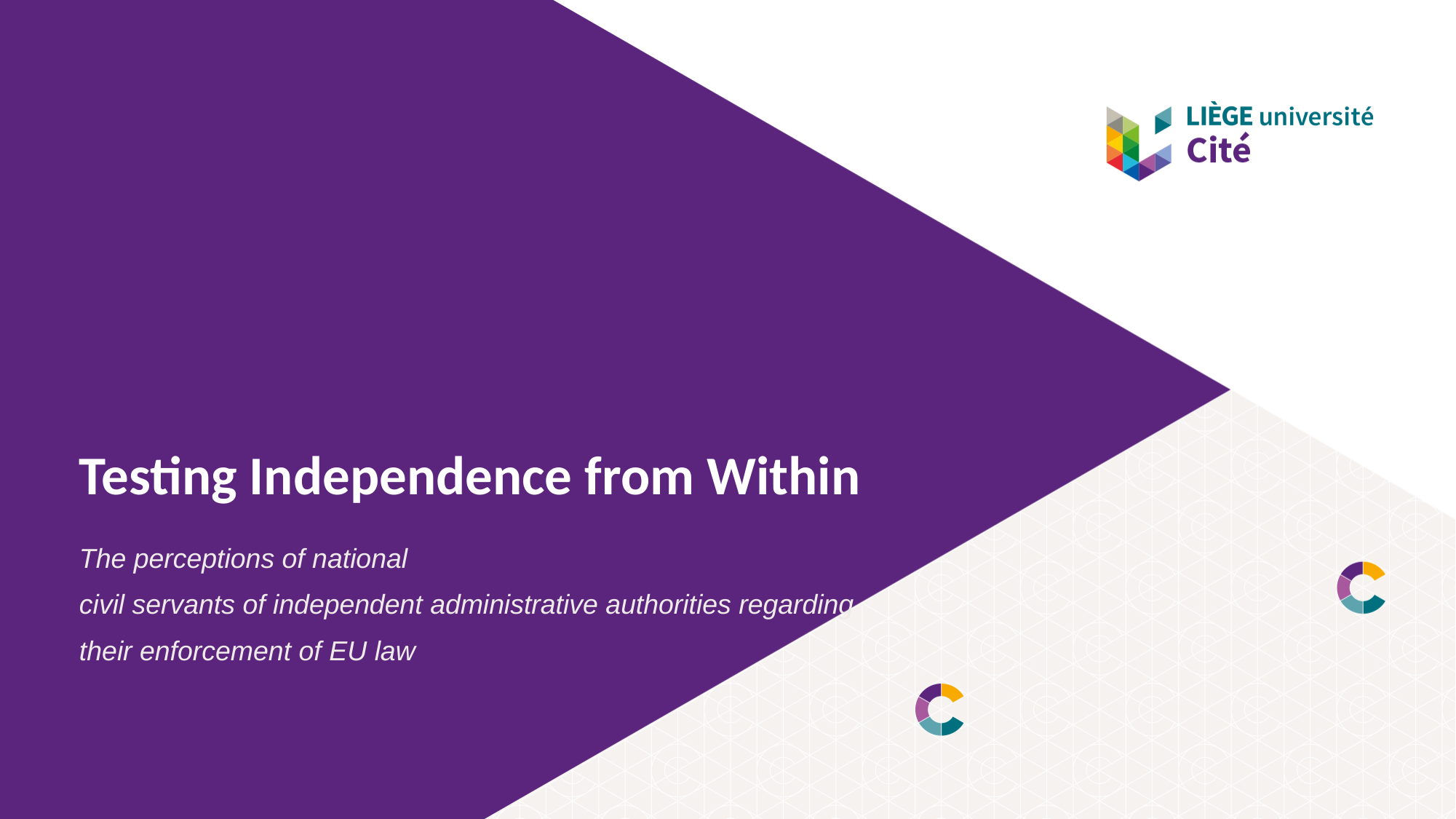

# Testing Independence from Within
The perceptions of national
civil servants of independent administrative authorities regarding
their enforcement of EU law